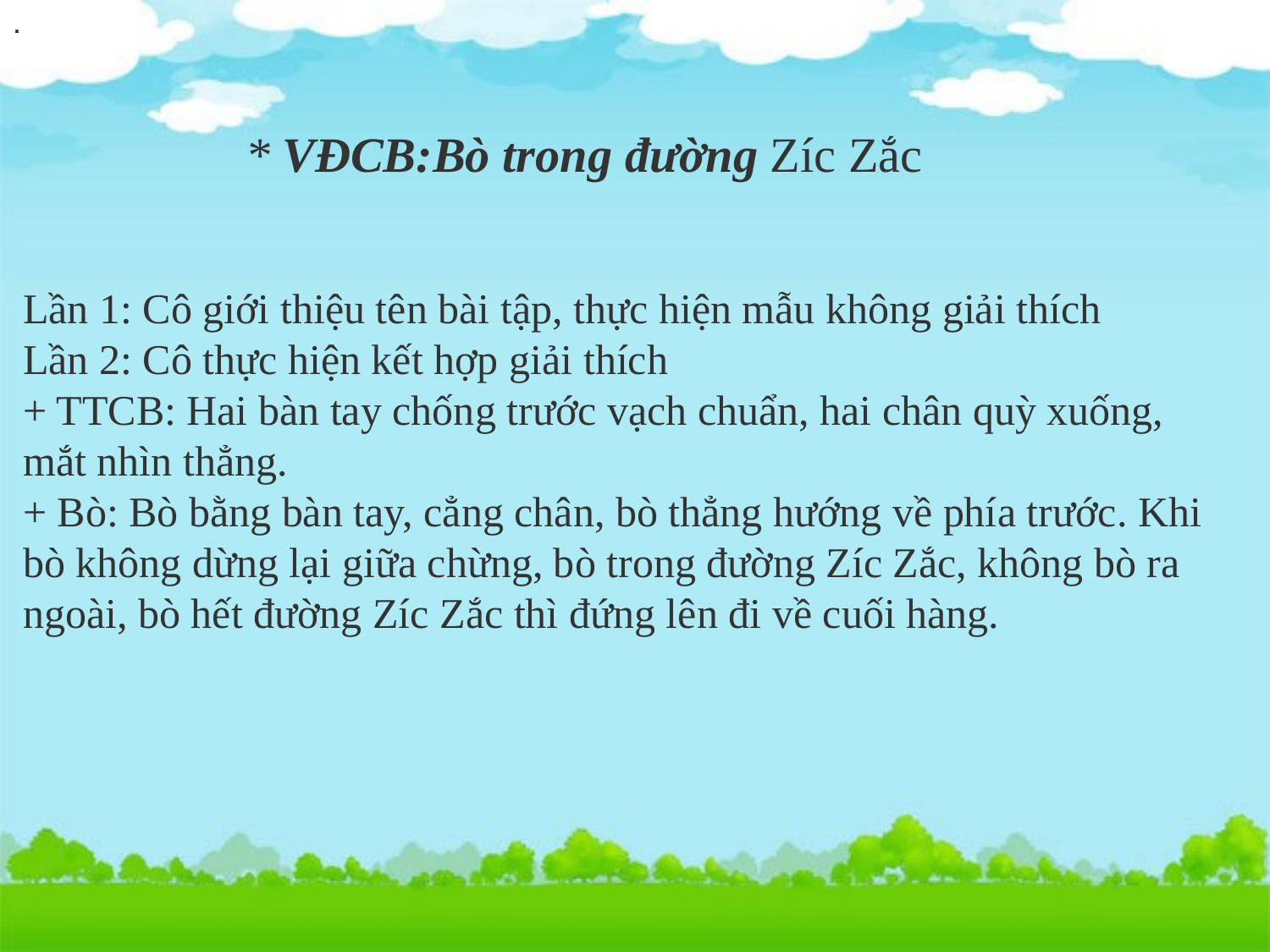

.
* VĐCB:Bò trong đường Zíc Zắc
Lần 1: Cô giới thiệu tên bài tập, thực hiện mẫu không giải thích
Lần 2: Cô thực hiện kết hợp giải thích
+ TTCB: Hai bàn tay chống trước vạch chuẩn, hai chân quỳ xuống, mắt nhìn thẳng.
+ Bò: Bò bằng bàn tay, cẳng chân, bò thẳng hướng về phía trước. Khi bò không dừng lại giữa chừng, bò trong đường Zíc Zắc, không bò ra ngoài, bò hết đường Zíc Zắc thì đứng lên đi về cuối hàng.